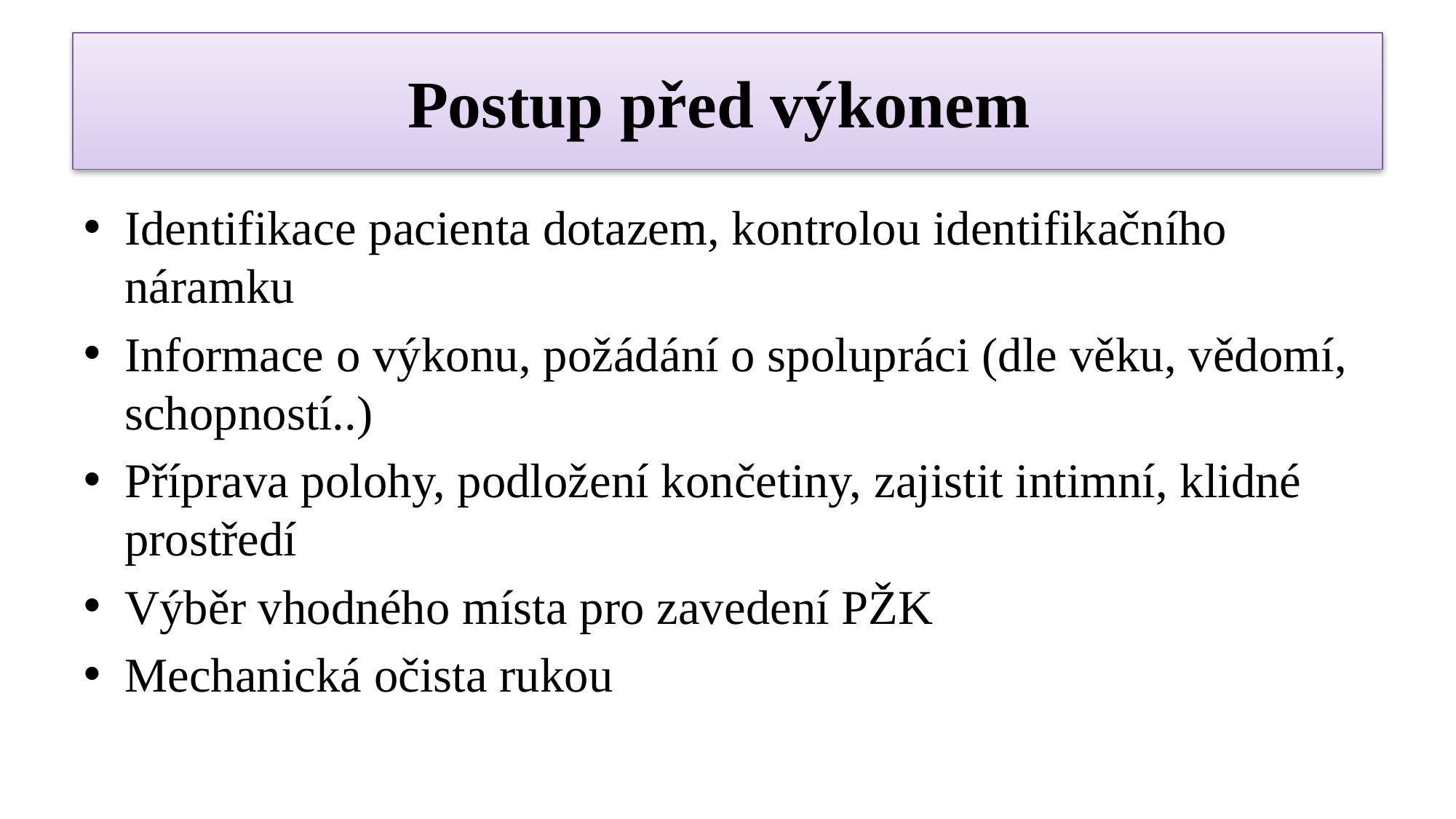

# Postup před výkonem
Identifikace pacienta dotazem, kontrolou identifikačního náramku
Informace o výkonu, požádání o spolupráci (dle věku, vědomí, schopností..)
Příprava polohy, podložení končetiny, zajistit intimní, klidné prostředí
Výběr vhodného místa pro zavedení PŽK
Mechanická očista rukou